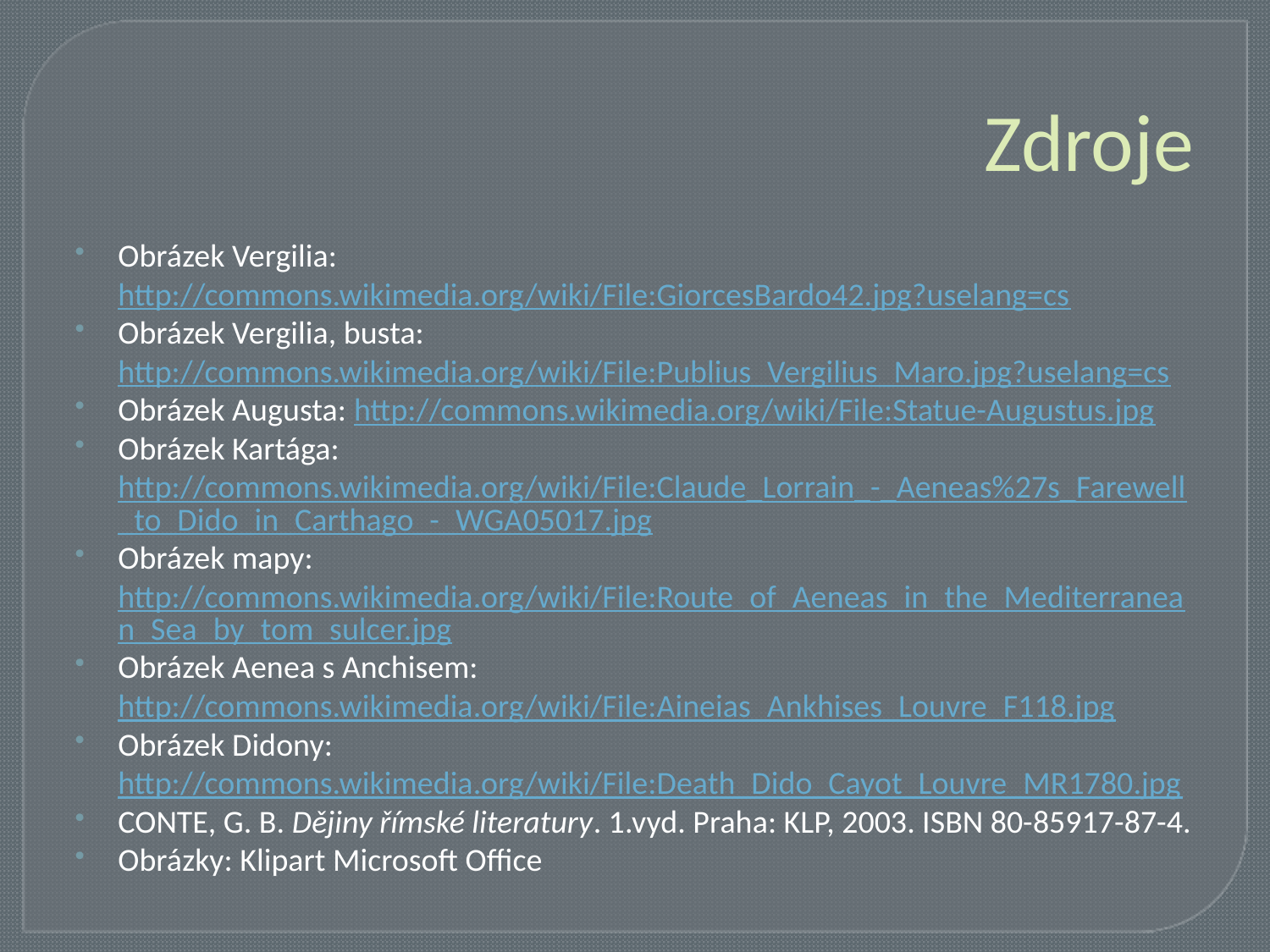

# Zdroje
Obrázek Vergilia: http://commons.wikimedia.org/wiki/File:GiorcesBardo42.jpg?uselang=cs
Obrázek Vergilia, busta: http://commons.wikimedia.org/wiki/File:Publius_Vergilius_Maro.jpg?uselang=cs
Obrázek Augusta: http://commons.wikimedia.org/wiki/File:Statue-Augustus.jpg
Obrázek Kartága: http://commons.wikimedia.org/wiki/File:Claude_Lorrain_-_Aeneas%27s_Farewell_to_Dido_in_Carthago_-_WGA05017.jpg
Obrázek mapy: http://commons.wikimedia.org/wiki/File:Route_of_Aeneas_in_the_Mediterranean_Sea_by_tom_sulcer.jpg
Obrázek Aenea s Anchisem: http://commons.wikimedia.org/wiki/File:Aineias_Ankhises_Louvre_F118.jpg
Obrázek Didony: http://commons.wikimedia.org/wiki/File:Death_Dido_Cayot_Louvre_MR1780.jpg
CONTE, G. B. Dějiny římské literatury. 1.vyd. Praha: KLP, 2003. ISBN 80-85917-87-4.
Obrázky: Klipart Microsoft Office